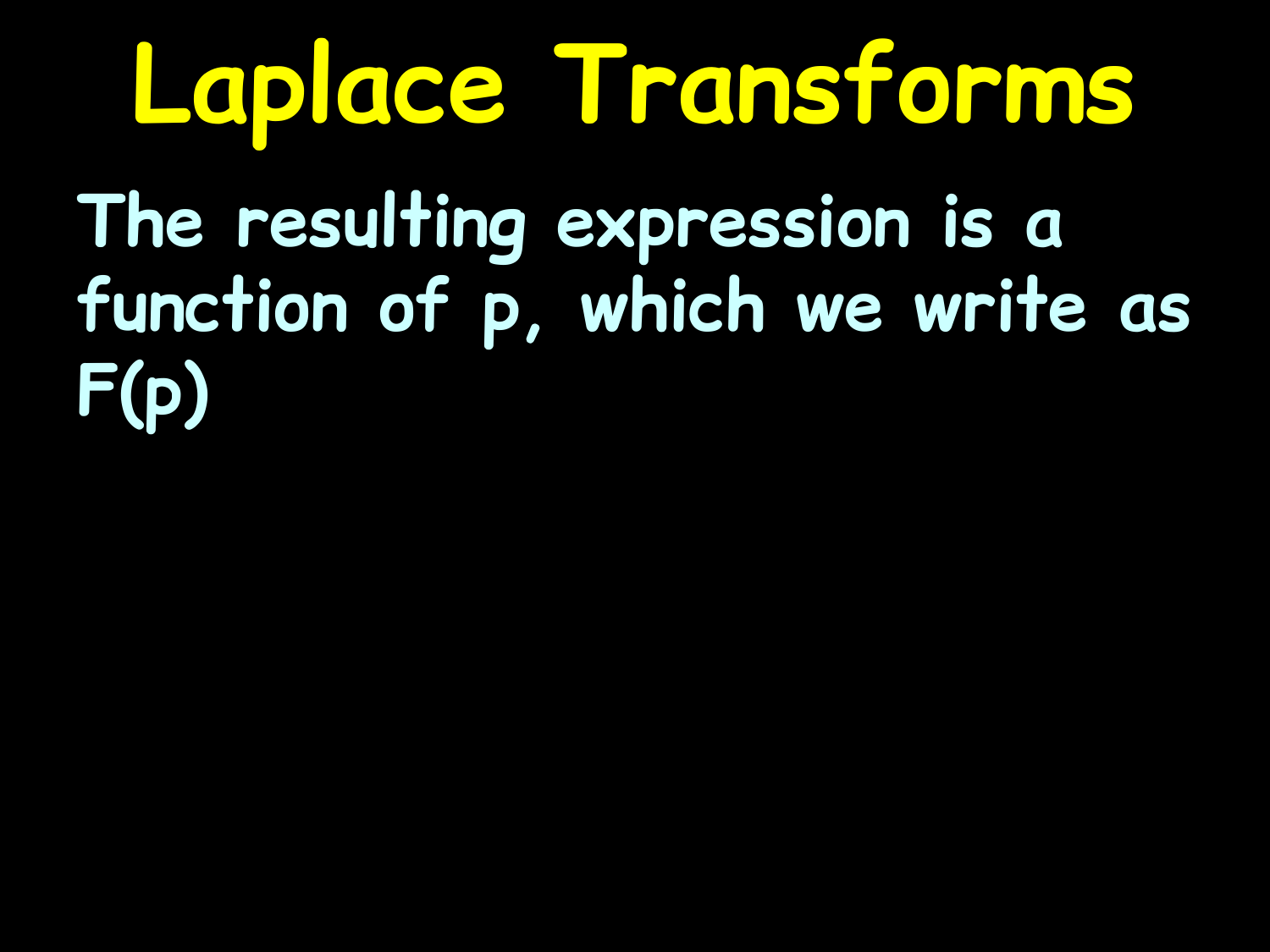

# Laplace Transforms
The resulting expression is a function of p, which we write as F(p)